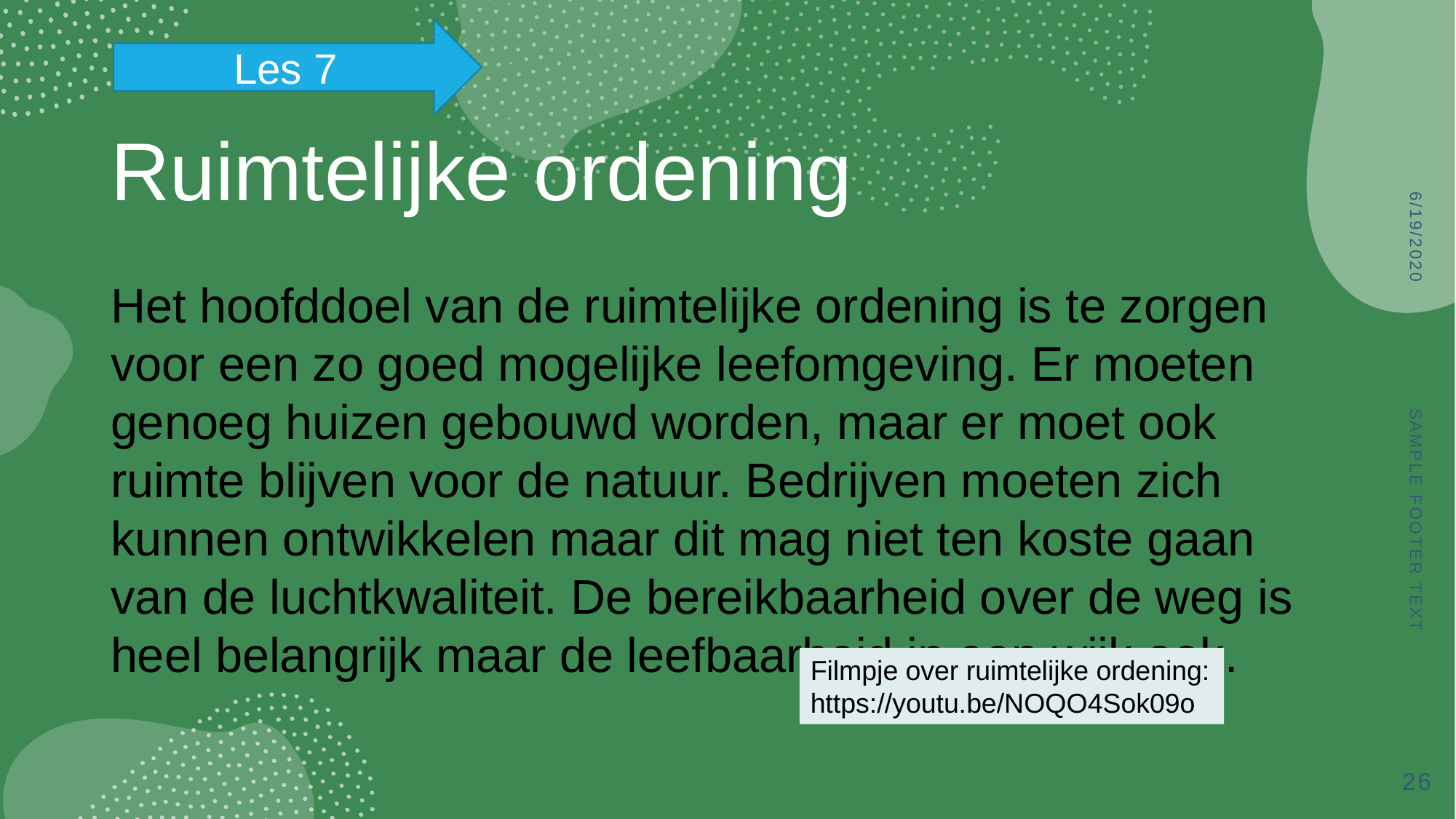

Les 7
# Ruimtelijke ordening
6/19/2020
Het hoofddoel van de ruimtelijke ordening is te zorgen voor een zo goed mogelijke leefomgeving. Er moeten genoeg huizen gebouwd worden, maar er moet ook ruimte blijven voor de natuur. Bedrijven moeten zich kunnen ontwikkelen maar dit mag niet ten koste gaan van de luchtkwaliteit. De bereikbaarheid over de weg is heel belangrijk maar de leefbaarheid in een wijk ook.

Sample Footer Text
Filmpje over ruimtelijke ordening:
https://youtu.be/NOQO4Sok09o
26